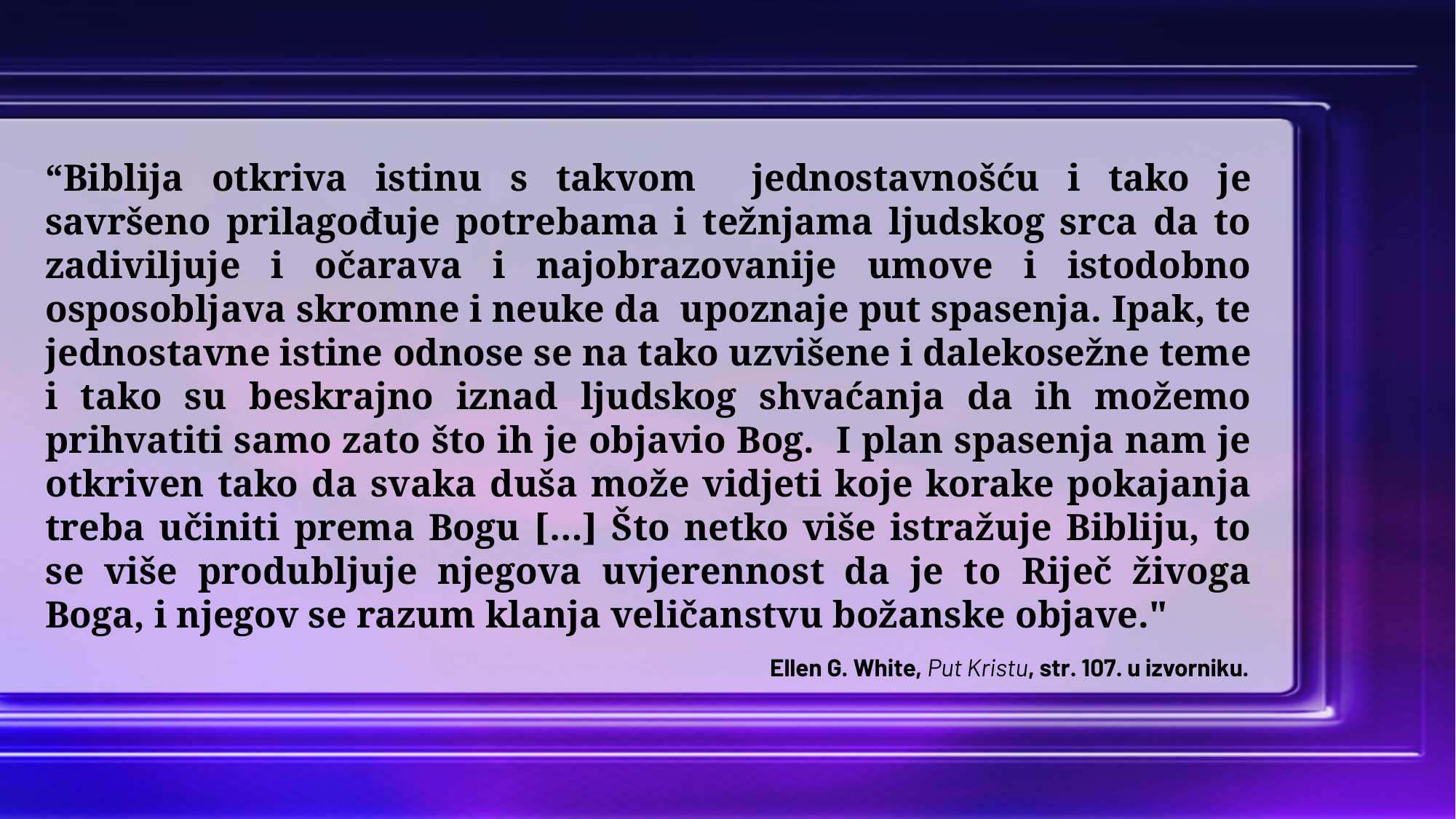

“Biblija otkriva istinu s takvom  jednostavnošću i tako je savršeno prilagođuje potrebama i težnjama ljudskog srca da to zadiviljuje i očarava i najobrazovanije umove i istodobno osposobljava skromne i neuke da  upoznaje put spasenja. Ipak, te jednostavne istine odnose se na tako uzvišene i dalekosežne teme i tako su beskrajno iznad ljudskog shvaćanja da ih možemo prihvatiti samo zato što ih je objavio Bog.  I plan spasenja nam je otkriven tako da svaka duša može vidjeti koje korake pokajanja treba učiniti prema Bogu […] Što netko više istražuje Bibliju, to se više produbljuje njegova uvjerennost da je to Riječ živoga Boga, i njegov se razum klanja veličanstvu božanske objave."
Ellen G. White, Put Kristu, str. 107. u izvorniku.